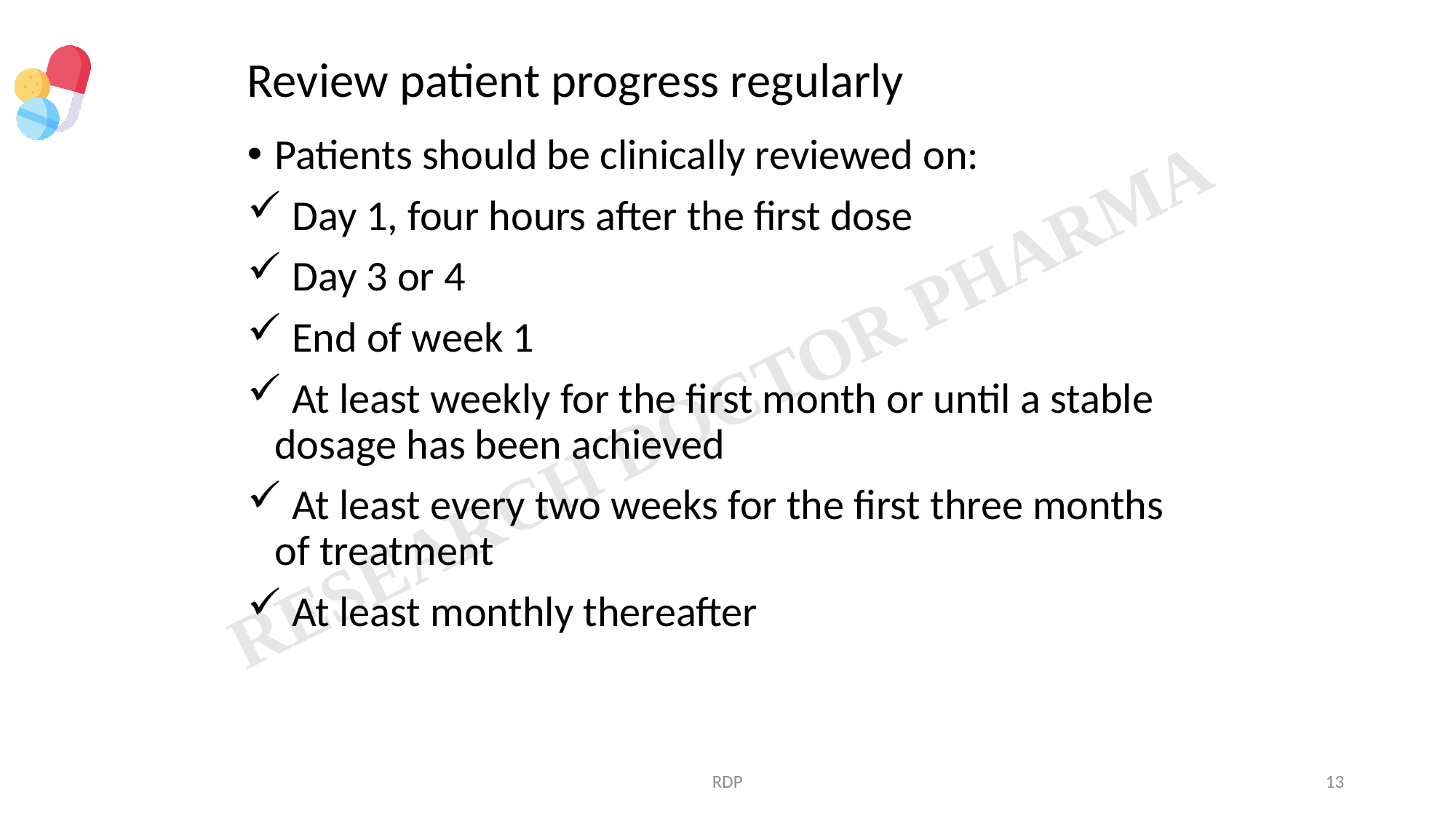

# Review patient progress regularly
Patients should be clinically reviewed on:
 Day 1, four hours after the first dose
 Day 3 or 4
 End of week 1
 At least weekly for the first month or until a stable dosage has been achieved
 At least every two weeks for the first three months of treatment
 At least monthly thereafter
RDP
13